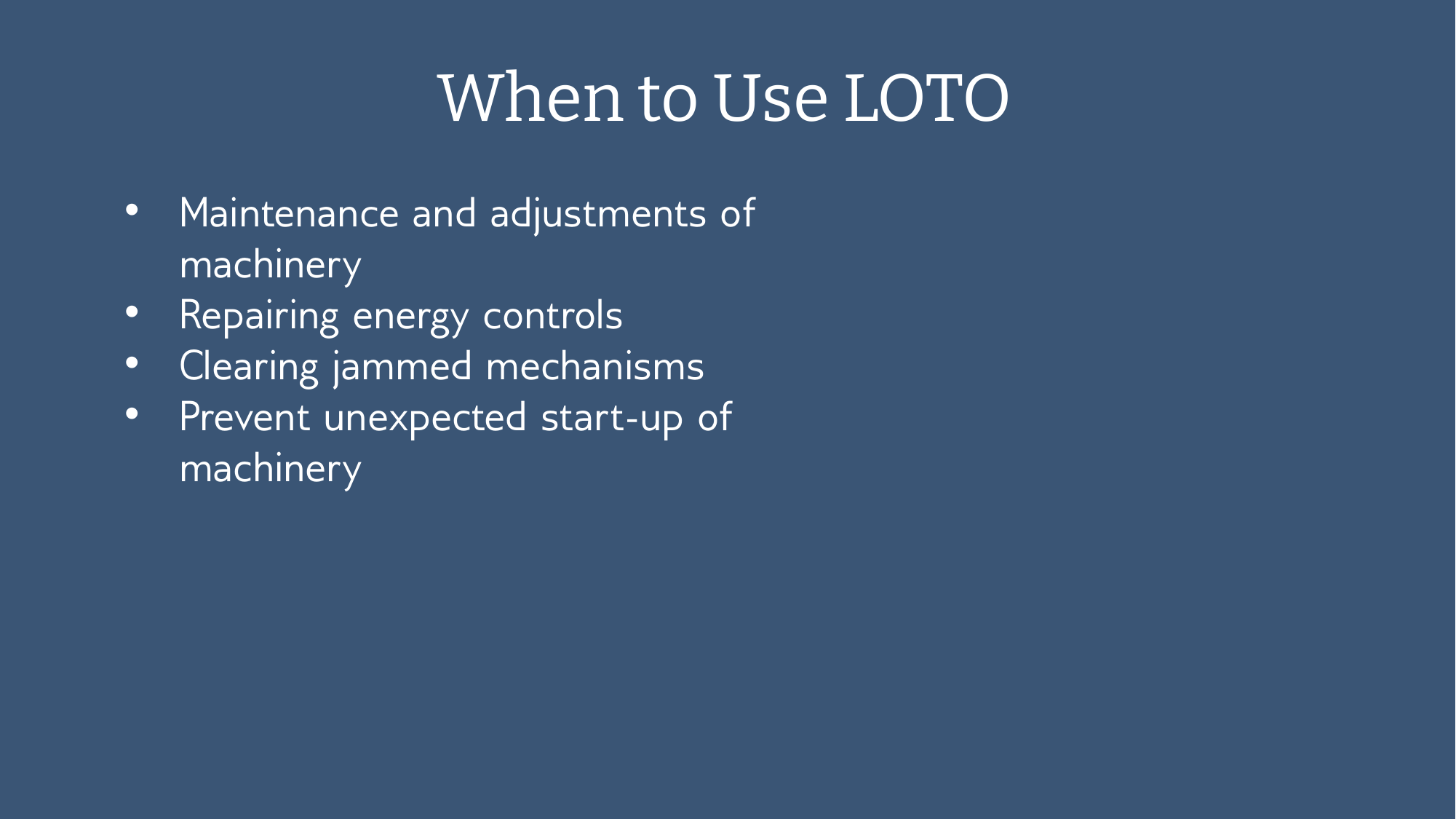

# When to Use LOTO
Maintenance and adjustments of machinery
Repairing energy controls
Clearing jammed mechanisms
Prevent unexpected start-up of machinery